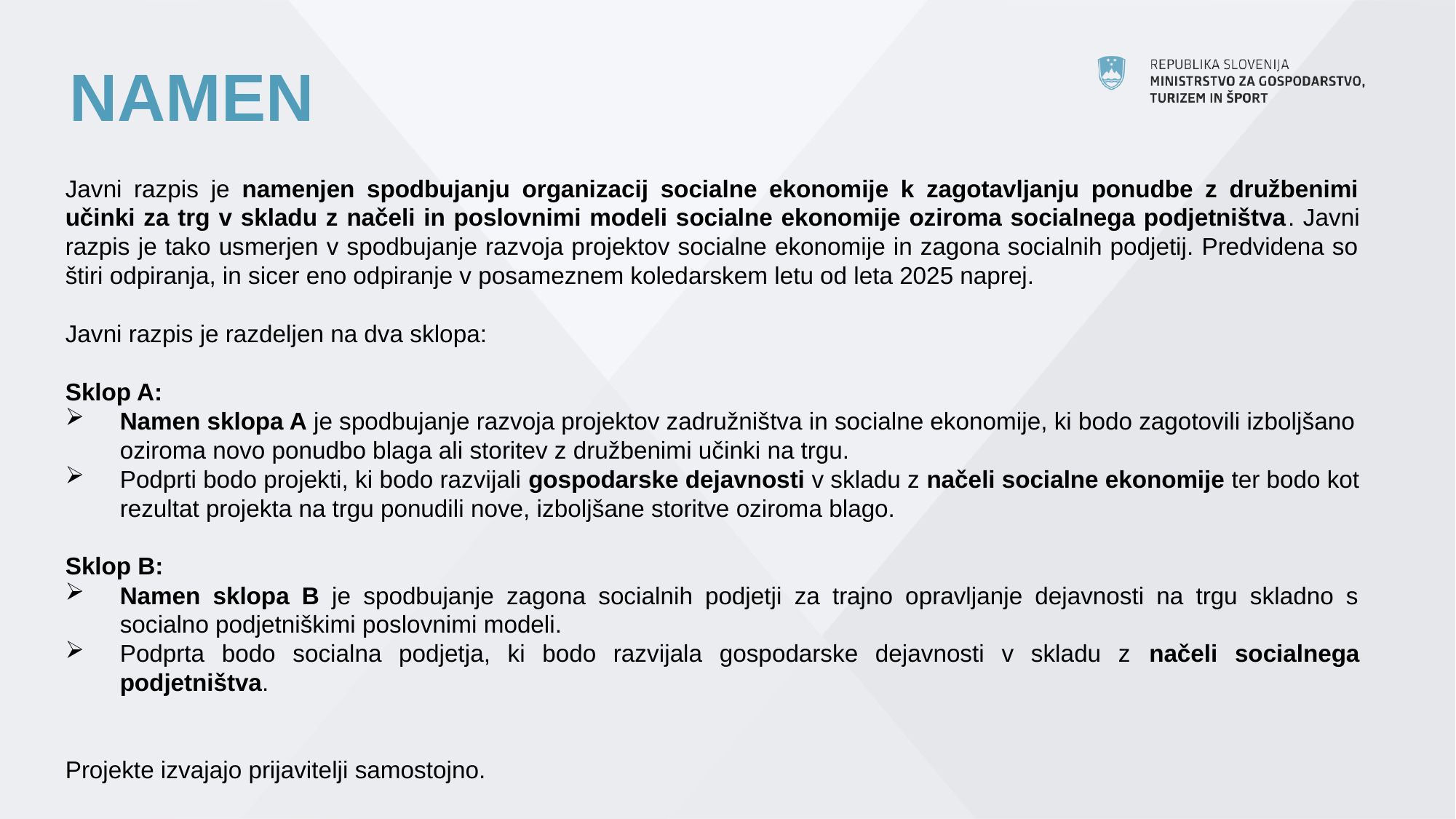

# NAMEN
Javni razpis je namenjen spodbujanju organizacij socialne ekonomije k zagotavljanju ponudbe z družbenimi učinki za trg v skladu z načeli in poslovnimi modeli socialne ekonomije oziroma socialnega podjetništva. Javni razpis je tako usmerjen v spodbujanje razvoja projektov socialne ekonomije in zagona socialnih podjetij. Predvidena so štiri odpiranja, in sicer eno odpiranje v posameznem koledarskem letu od leta 2025 naprej.

Javni razpis je razdeljen na dva sklopa:

Sklop A:
Namen sklopa A je spodbujanje razvoja projektov zadružništva in socialne ekonomije, ki bodo zagotovili izboljšano oziroma novo ponudbo blaga ali storitev z družbenimi učinki na trgu.
Podprti bodo projekti, ki bodo razvijali gospodarske dejavnosti v skladu z načeli socialne ekonomije ter bodo kot rezultat projekta na trgu ponudili nove, izboljšane storitve oziroma blago.

Sklop B:
Namen sklopa B je spodbujanje zagona socialnih podjetji za trajno opravljanje dejavnosti na trgu skladno s socialno podjetniškimi poslovnimi modeli.
Podprta bodo socialna podjetja, ki bodo razvijala gospodarske dejavnosti v skladu z načeli socialnega podjetništva.

Projekte izvajajo prijavitelji samostojno.